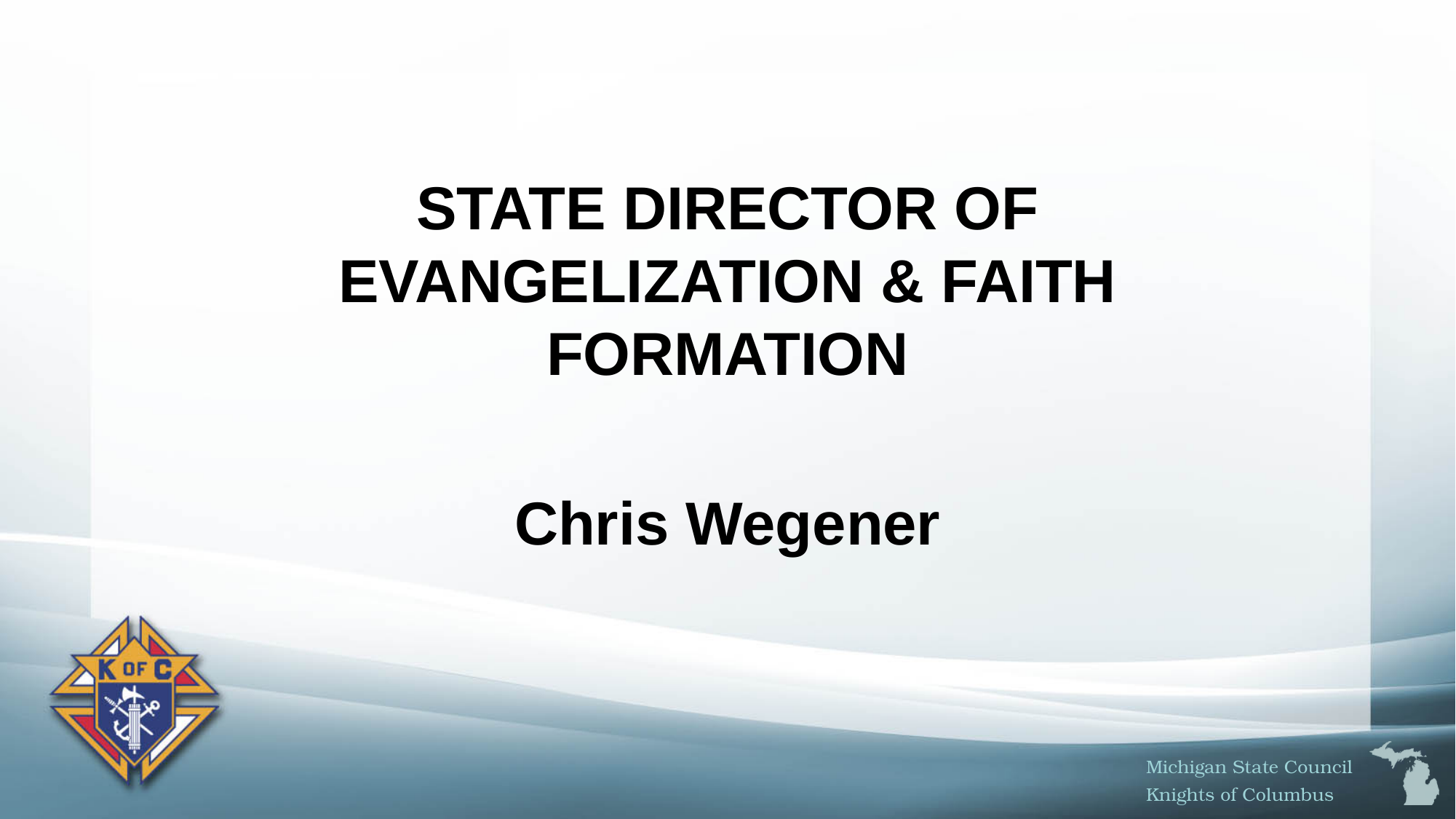

STATE DIRECTOR OF EVANGELIZATION & FAITH FORMATION

Chris Wegener